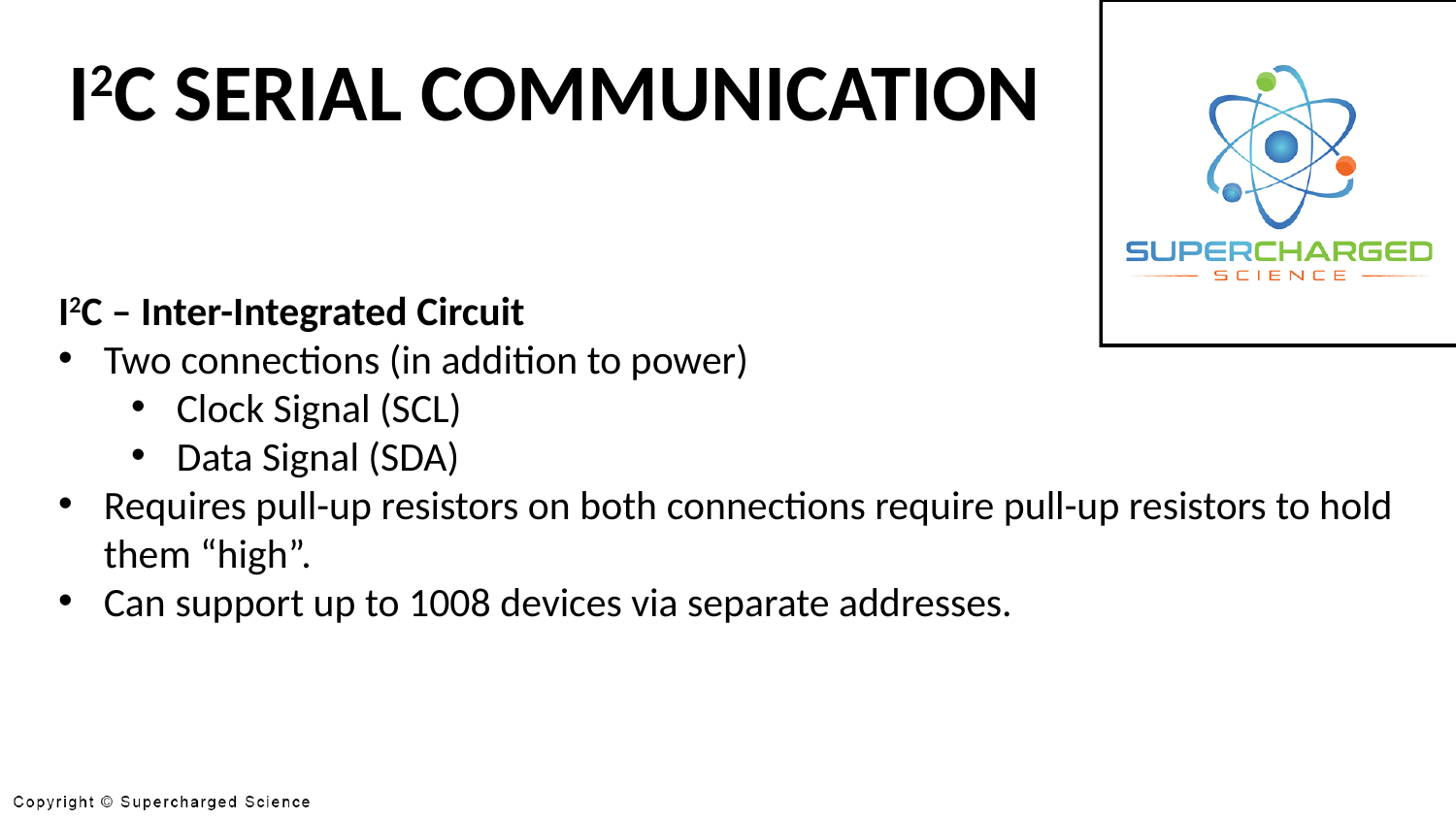

I2C SERIAL COMMUNICATION
I2C – Inter-Integrated Circuit
Two connections (in addition to power)
Clock Signal (SCL)
Data Signal (SDA)
Requires pull-up resistors on both connections require pull-up resistors to hold them “high”.
Can support up to 1008 devices via separate addresses.